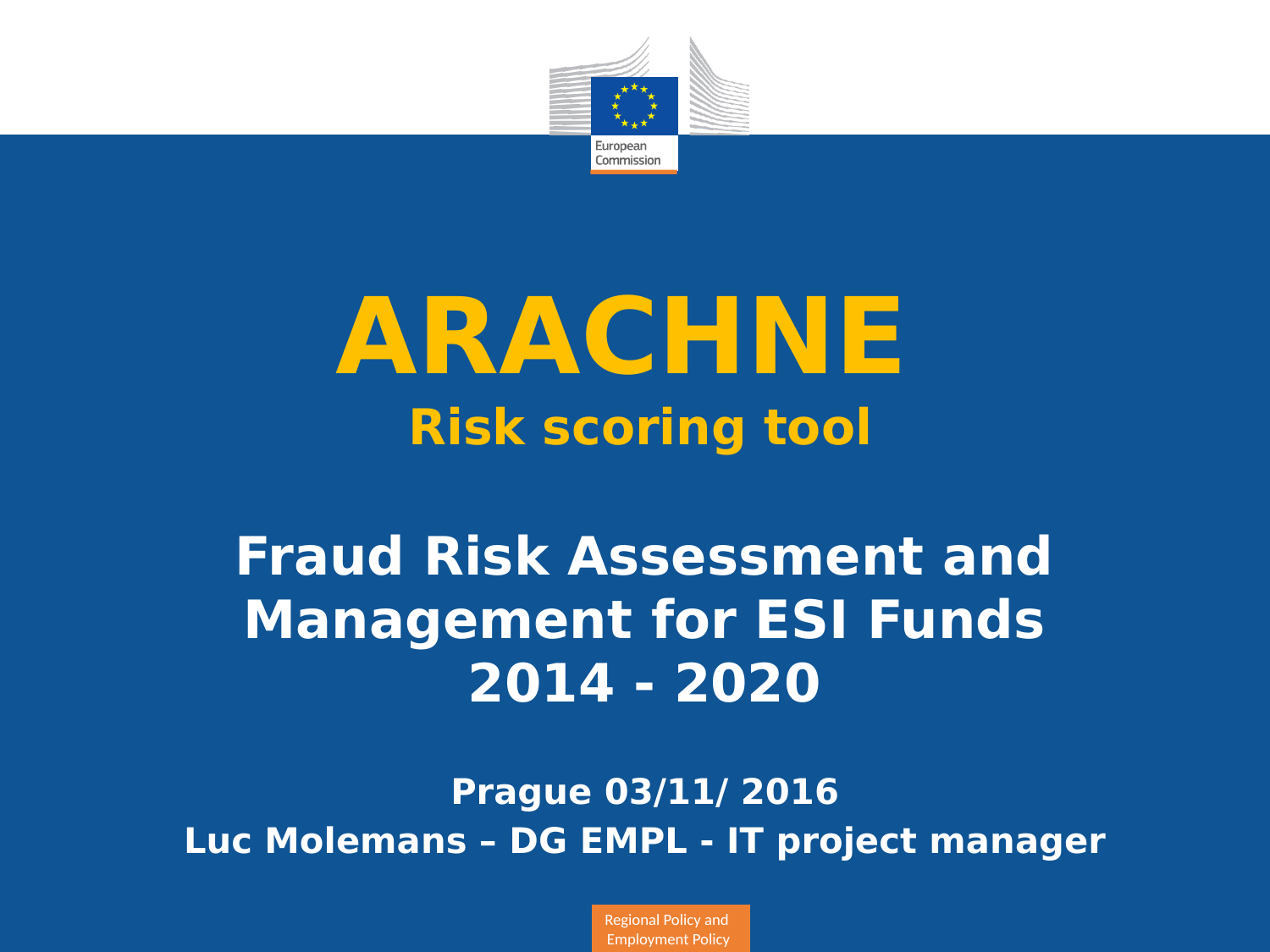

# ARACHNE Risk scoring tool
Fraud Risk Assessment and
Management for ESI Funds
2014 - 2020

Prague 03/11/ 2016
Luc Molemans – DG EMPL - IT project manager